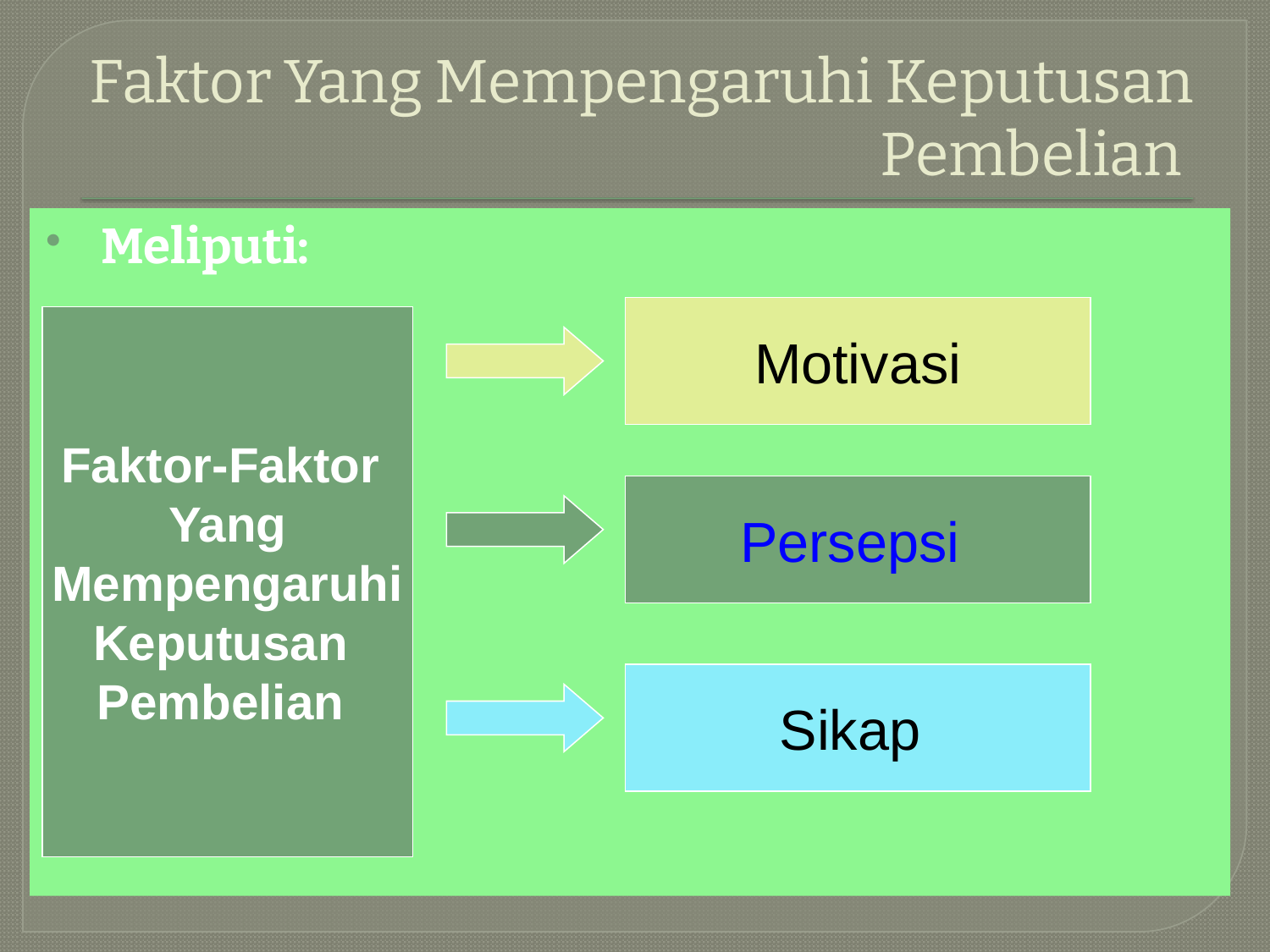

# Faktor Yang Mempengaruhi Keputusan Pembelian
Meliputi:
Motivasi
Faktor-Faktor
Yang
 Mempengaruhi
Keputusan
Pembelian

Persepsi

Sikap